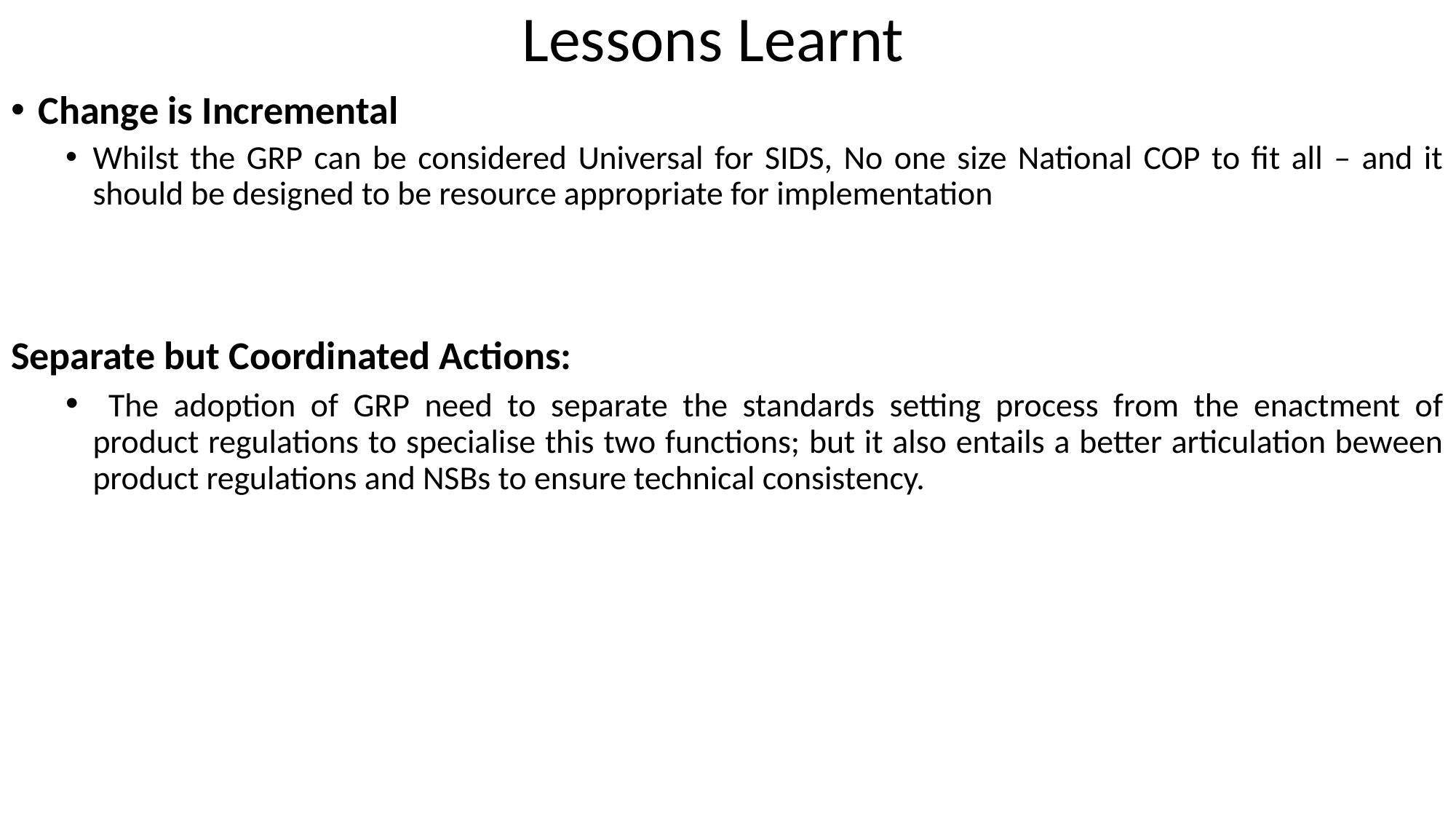

# Lessons Learnt
Change is Incremental
Whilst the GRP can be considered Universal for SIDS, No one size National COP to fit all – and it should be designed to be resource appropriate for implementation

Separate but Coordinated Actions:
 The adoption of GRP need to separate the standards setting process from the enactment of product regulations to specialise this two functions; but it also entails a better articulation beween product regulations and NSBs to ensure technical consistency.